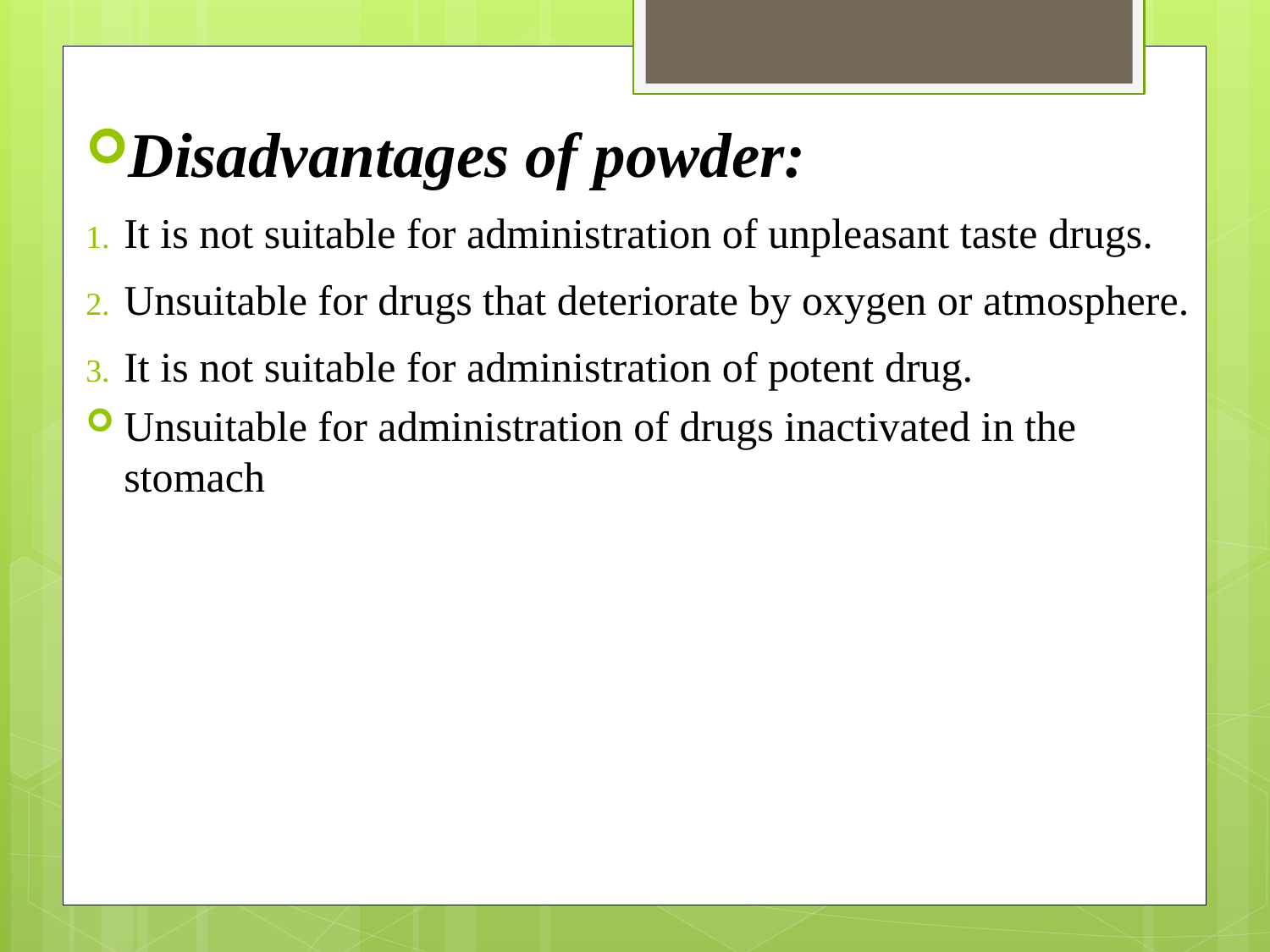

Disadvantages of powder:
It is not suitable for administration of unpleasant taste drugs.
Unsuitable for drugs that deteriorate by oxygen or atmosphere.
It is not suitable for administration of potent drug.
Unsuitable for administration of drugs inactivated in the stomach